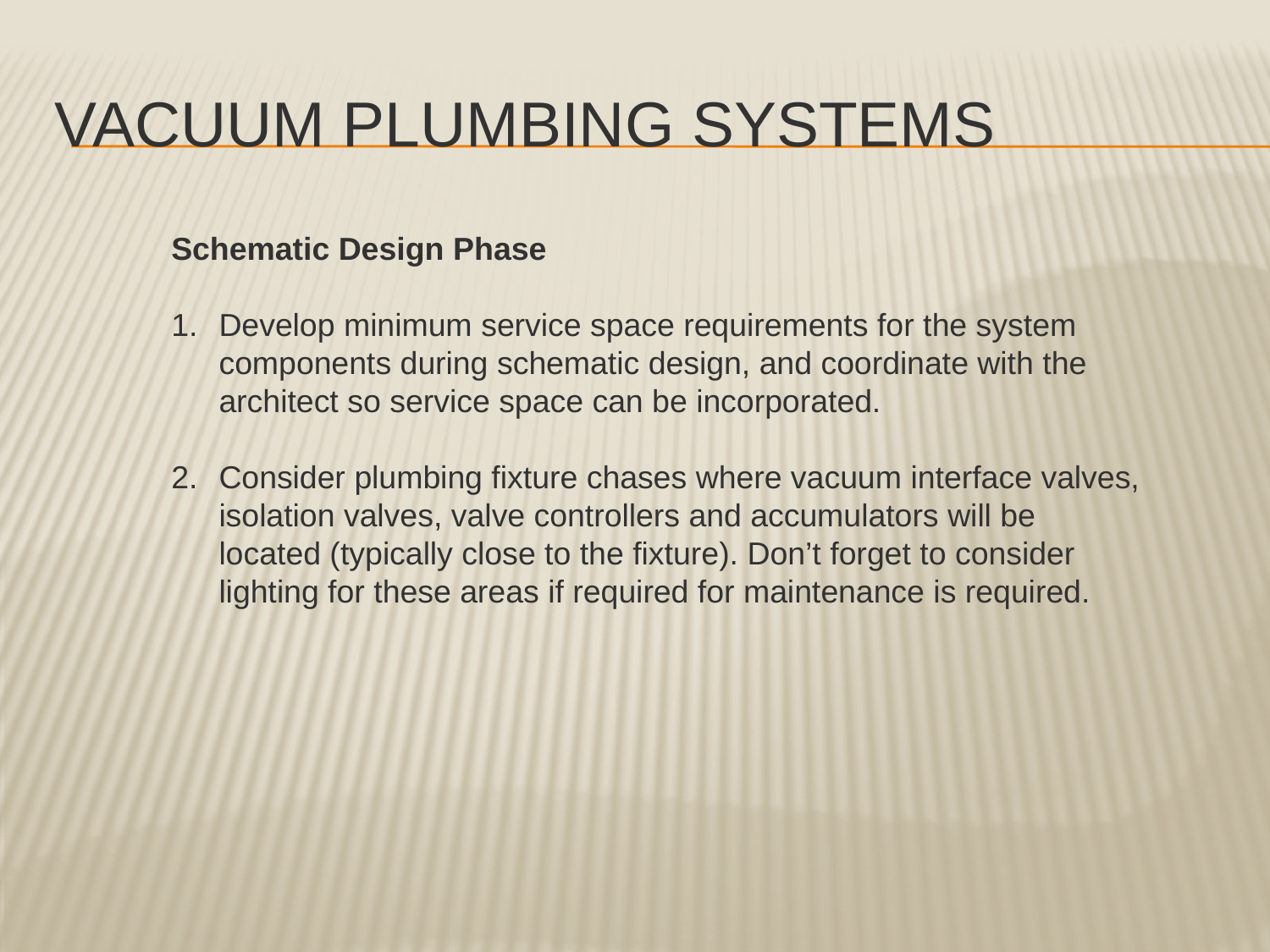

# Vacuum plumbing systems

Schematic Design Phase

Develop minimum service space requirements for the system components during schematic design, and coordinate with the architect so service space can be incorporated.

Consider plumbing fixture chases where vacuum interface valves, isolation valves, valve controllers and accumulators will be located (typically close to the fixture). Don’t forget to consider lighting for these areas if required for maintenance is required.